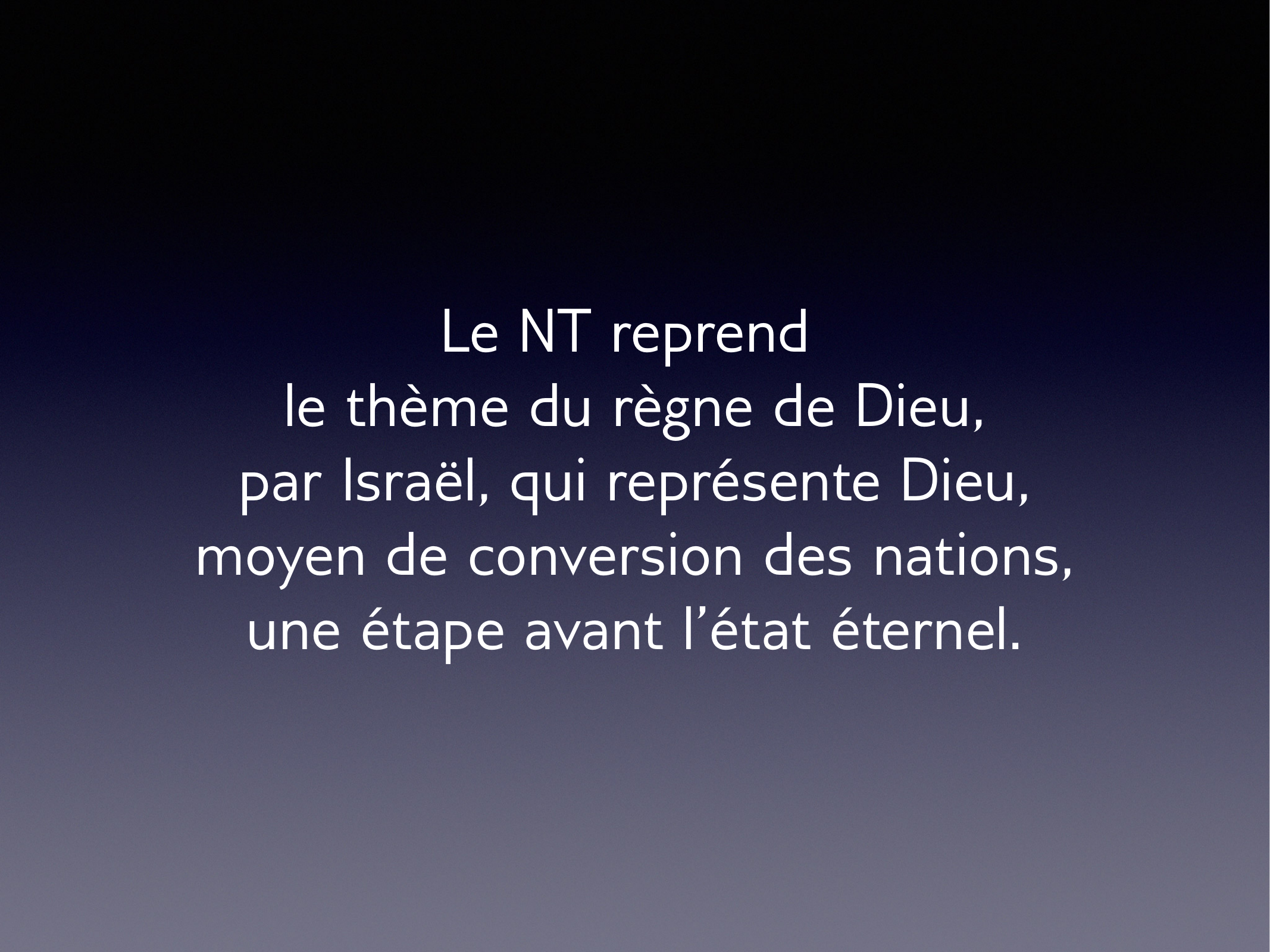

Le NT reprend
le thème du règne de Dieu,
par Israël, qui représente Dieu,
moyen de conversion des nations,
une étape avant l’état éternel.